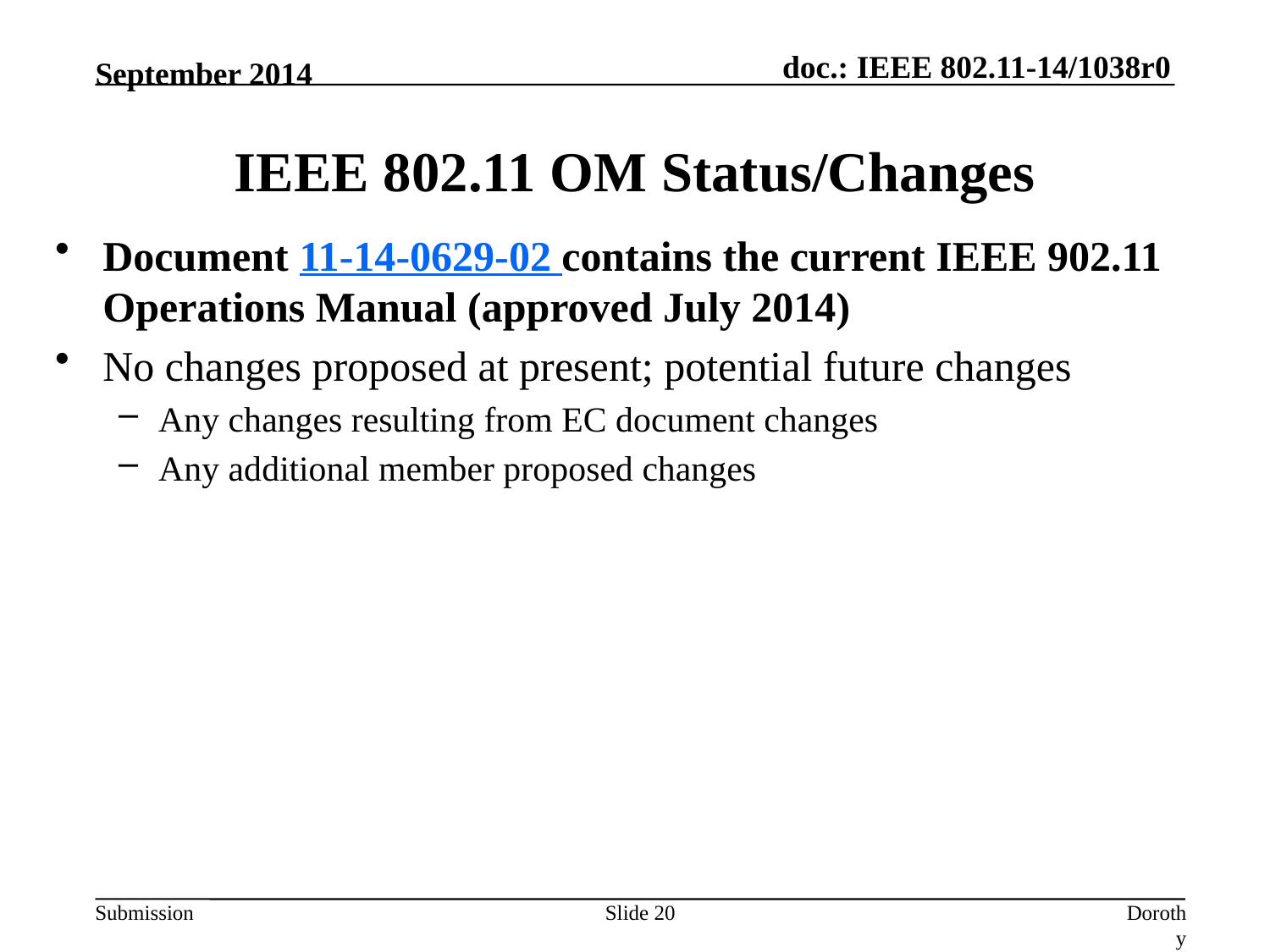

September 2014
# IEEE 802.11 OM Status/Changes
Document 11-14-0629-02 contains the current IEEE 902.11 Operations Manual (approved July 2014)
No changes proposed at present; potential future changes
Any changes resulting from EC document changes
Any additional member proposed changes

Slide 20
Dorothy Stanley (Aruba Networks)